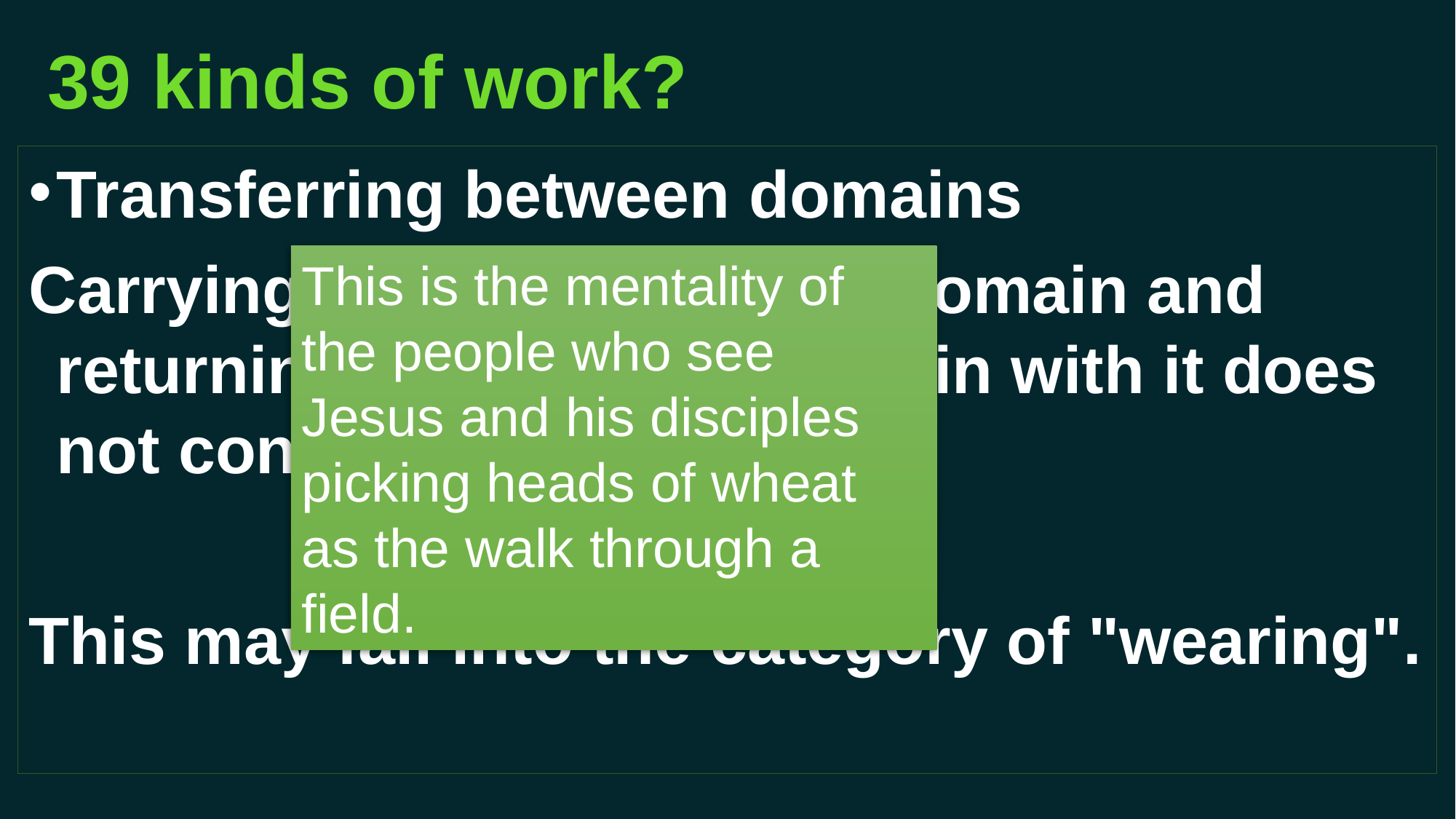

# 39 kinds of work?
Transferring between domains
Carrying an article out of a domain and returning to the same domain with it does not constitute transferring.

This may fall into the category of "wearing".
This is the mentality of  the people who see Jesus and his disciples picking heads of wheat as the walk through a field.